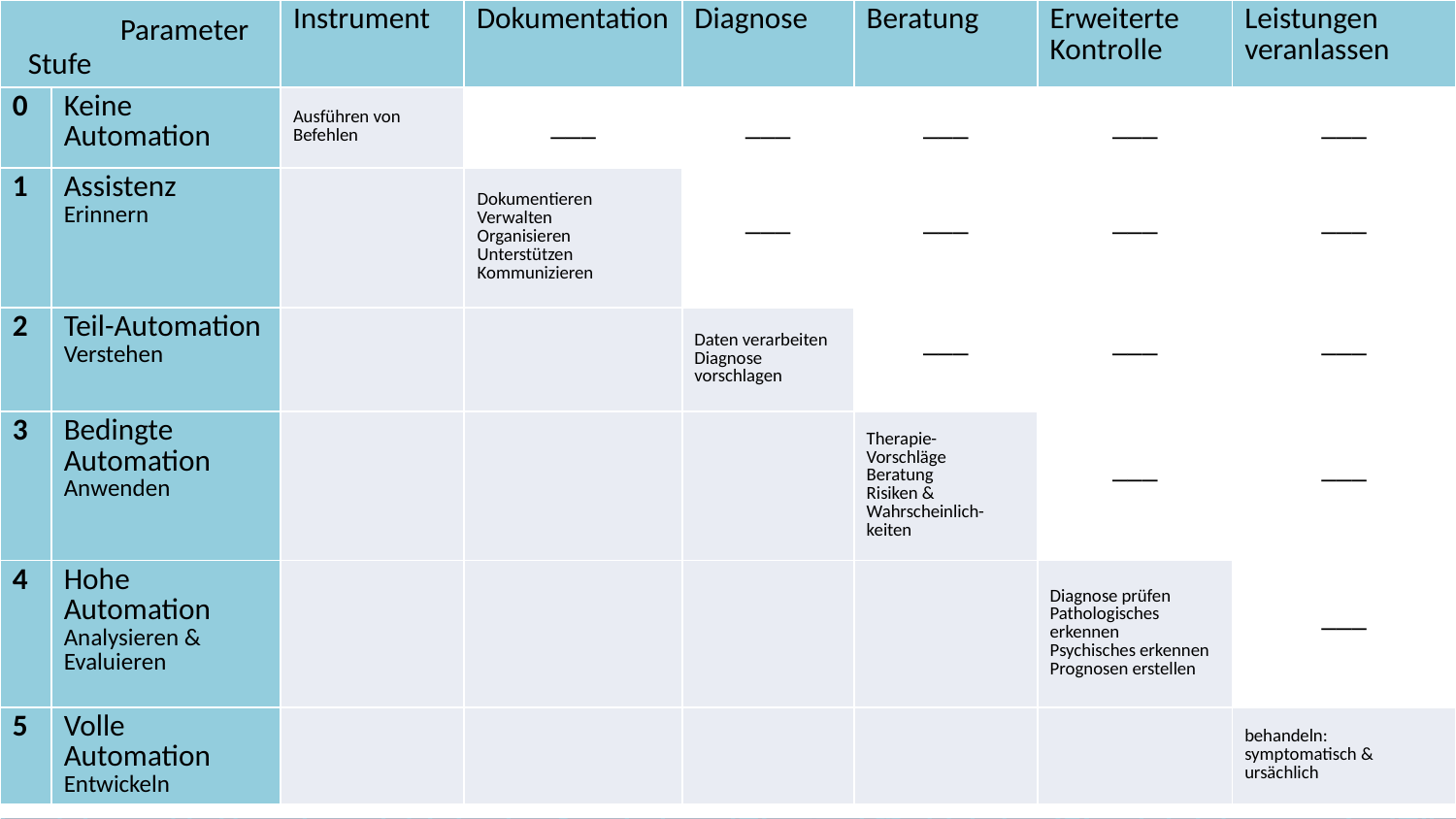

|  |  | Instrument | Dokumentation | Diagnose | Beratung | Erweiterte Kontrolle | Leistungen veranlassen |
| --- | --- | --- | --- | --- | --- | --- | --- |
| 0 | Keine Automation | Ausführen von Befehlen | \_\_\_ | \_\_\_ | \_\_\_ | \_\_\_ | \_\_\_ |
| 1 | Assistenz Erinnern |  | Dokumentieren Verwalten Organisieren Unterstützen Kommunizieren | \_\_\_ | \_\_\_ | \_\_\_ | \_\_\_ |
| 2 | Teil-Automation Verstehen |  |  | Daten verarbeiten Diagnose vorschlagen | \_\_\_ | \_\_\_ | \_\_\_ |
| 3 | Bedingte Automation Anwenden |  |  |  | Therapie- Vorschläge Beratung Risiken & Wahrscheinlich- keiten | \_\_\_ | \_\_\_ |
| 4 | Hohe Automation Analysieren & Evaluieren |  |  |  |  | Diagnose prüfen Pathologisches erkennen Psychisches erkennen Prognosen erstellen | \_\_\_ |
| 5 | Volle Automation Entwickeln |  |  |  |  |  | behandeln: symptomatisch & ursächlich |
Parameter
Stufe
# Autonomie-Stufen in der Medizin
7